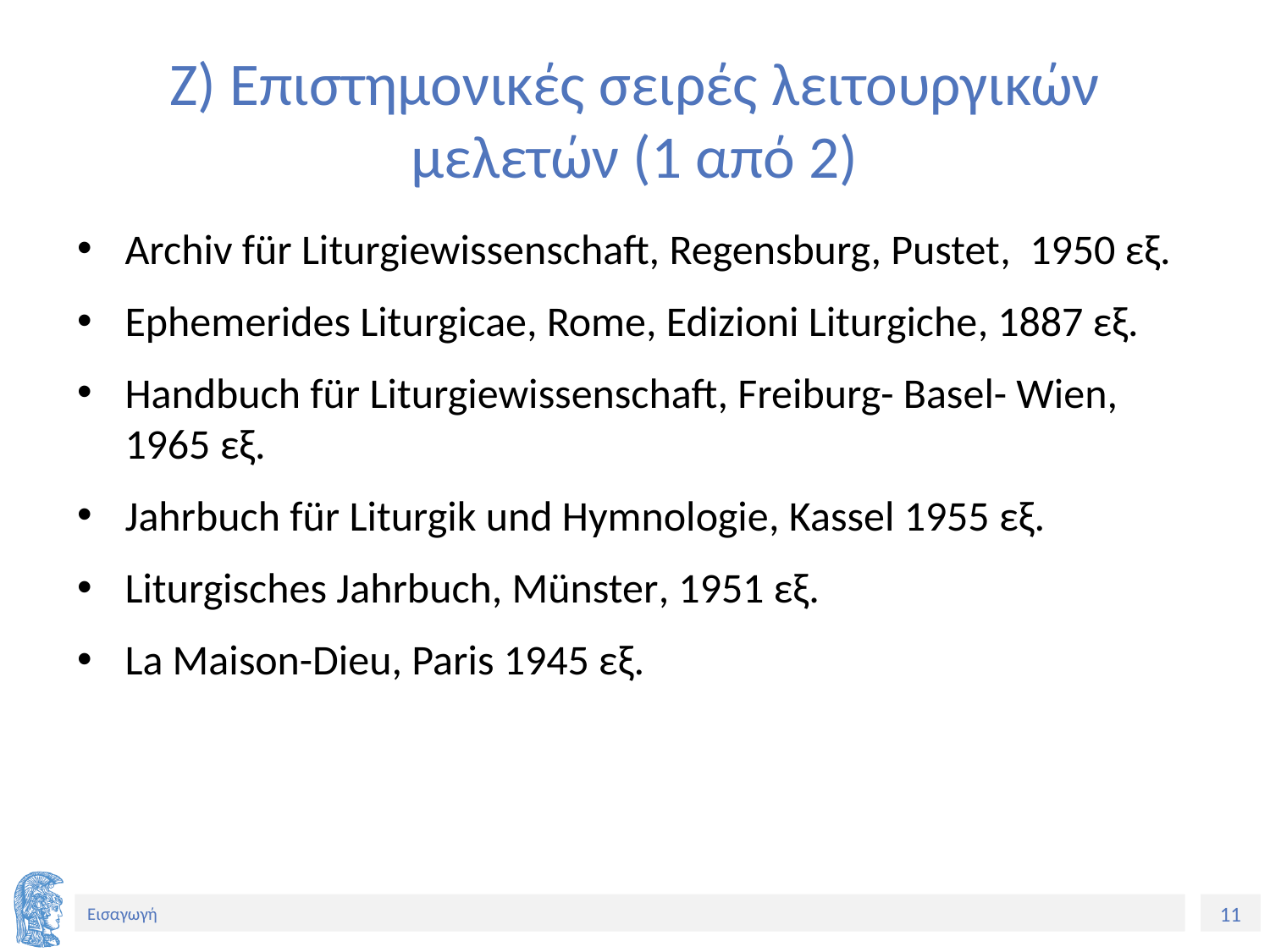

# Ζ) Επιστημονικές σειρές λειτουργικών μελετών (1 από 2)
Archiv für Liturgiewissenschaft, Regensburg, Pustet,  1950 εξ.
Ephemerides Liturgicae, Rome, Edizioni Liturgiche, 1887 εξ.
Handbuch für Liturgiewissenschaft, Freiburg- Basel- Wien, 1965 εξ.
Jahrbuch für Liturgik und Hymnologie, Kassel 1955 εξ.
Liturgisches Jahrbuch, Münster, 1951 εξ.
La Maison-Dieu, Paris 1945 εξ.